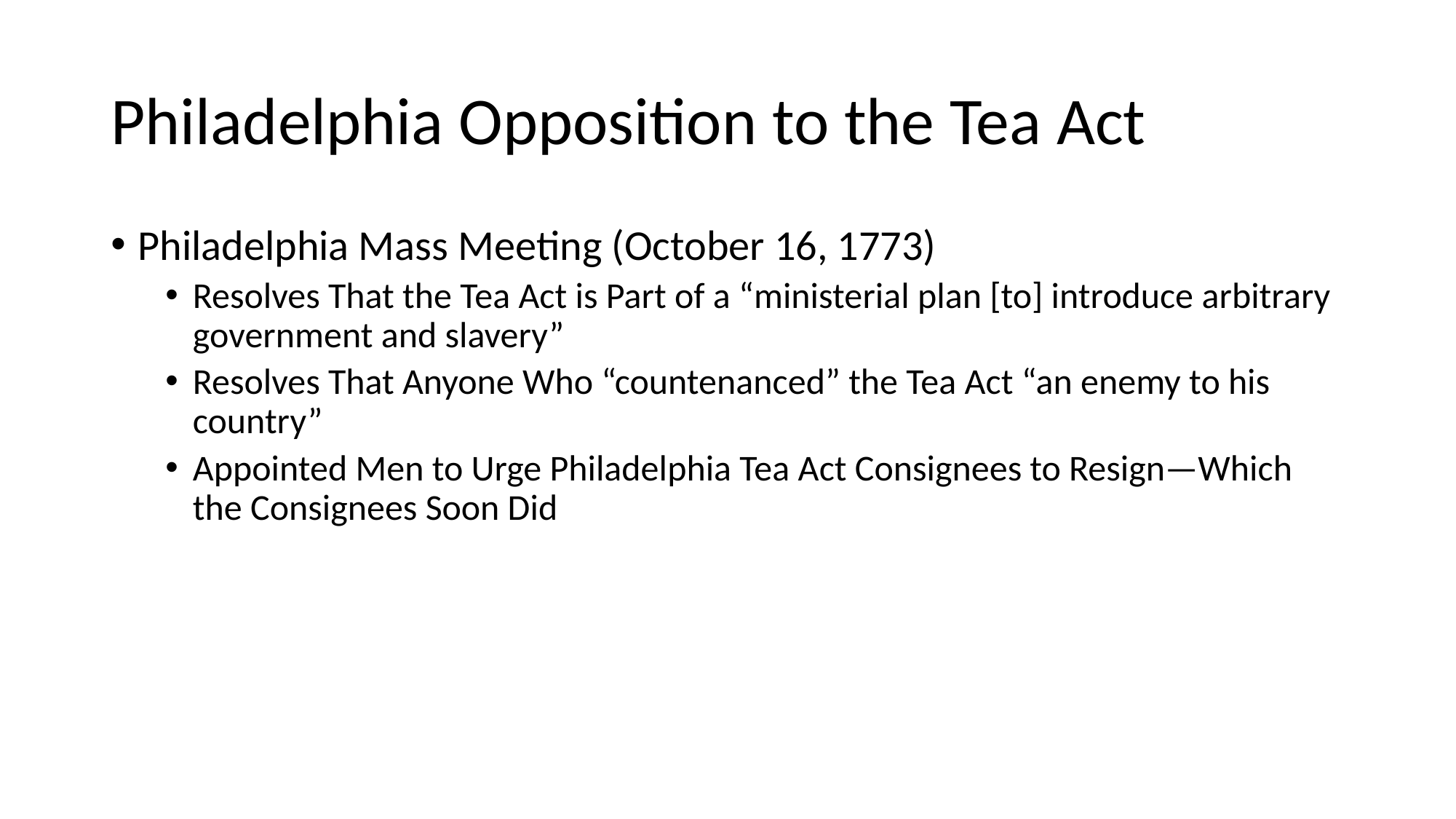

# Philadelphia Opposition to the Tea Act
Philadelphia Mass Meeting (October 16, 1773)
Resolves That the Tea Act is Part of a “ministerial plan [to] introduce arbitrary government and slavery”
Resolves That Anyone Who “countenanced” the Tea Act “an enemy to his country”
Appointed Men to Urge Philadelphia Tea Act Consignees to Resign—Which the Consignees Soon Did